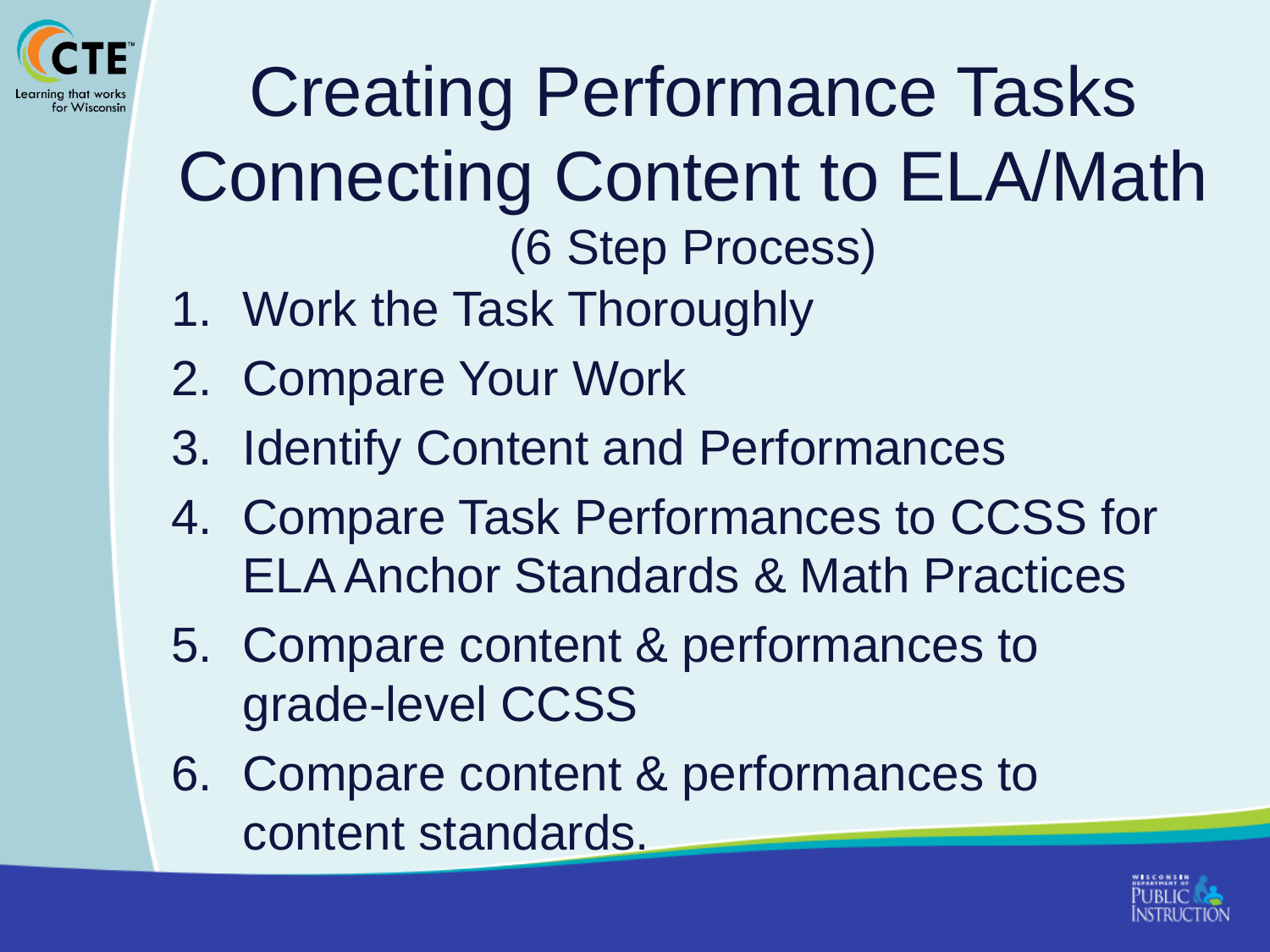

# Creating Performance Tasks Connecting Content to ELA/Math (6 Step Process)
Work the Task Thoroughly
Compare Your Work
Identify Content and Performances
Compare Task Performances to CCSS for ELA Anchor Standards & Math Practices
Compare content & performances to grade-level CCSS
Compare content & performances to content standards.